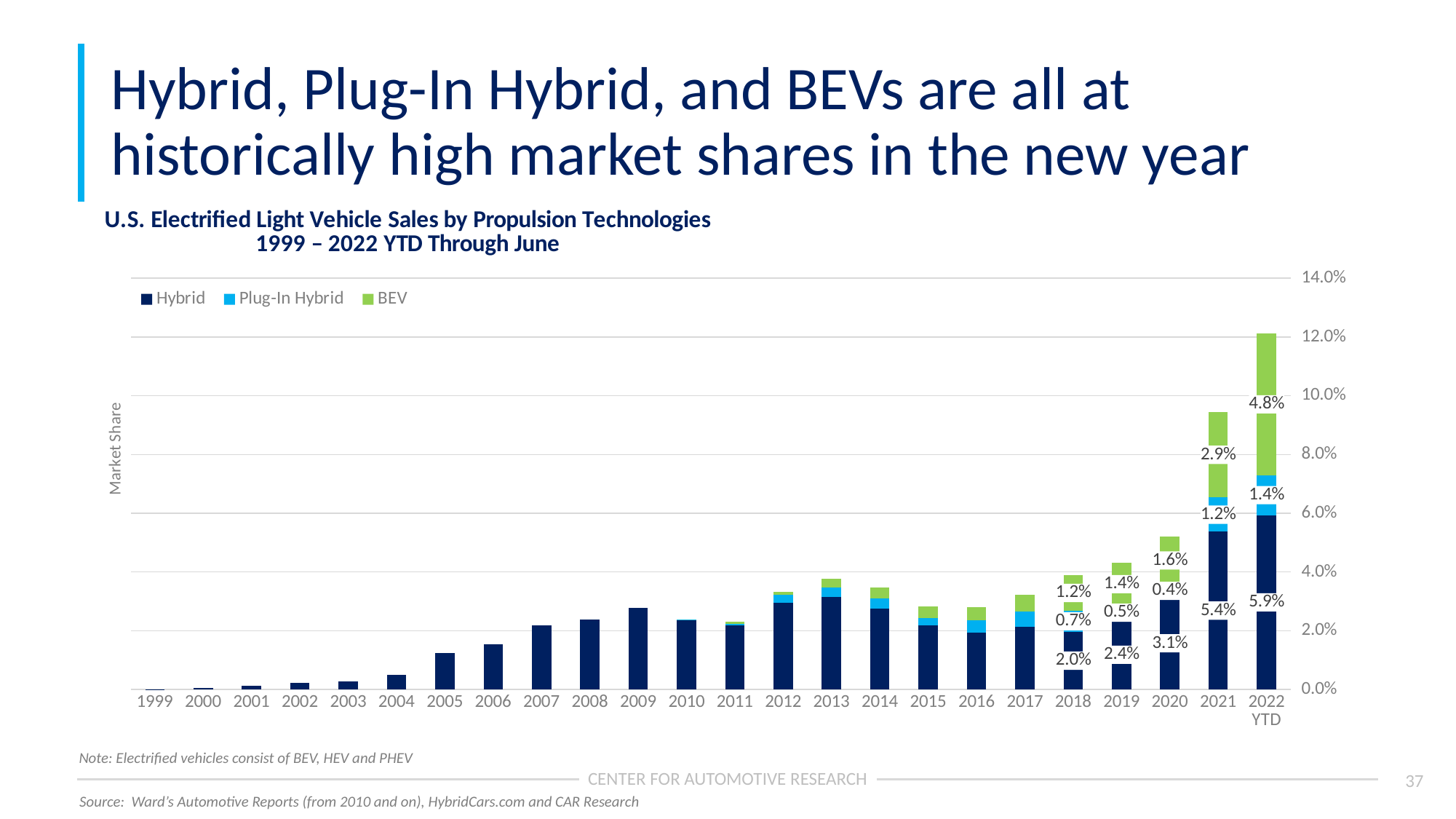

# Hybrid, Plug-In Hybrid, and BEVs are all at historically high market shares in the new year

### Chart: U.S. Electrified Light Vehicle Sales by Propulsion Technologies 1999 – 2022 YTD Through June

| Category | Hybrid | Plug-In Hybrid | BEV |
|---|---|---|---|
| 1999 | 1.0059600767583043e-06 | 0.0 | 0.0 |
| 2000 | 0.0005385244866796112 | 0.0 | 0.0 |
| 2001 | 0.0011825433006927982 | 0.0 | 0.0 |
| 2002 | 0.002140568365304342 | 0.0 | 0.0 |
| 2003 | 0.0028594091019076583 | 0.0 | 0.0 |
| 2004 | 0.004990482704541838 | 0.0 | 0.0 |
| 2005 | 0.01236969516405679 | 0.0 | 0.0 |
| 2006 | 0.015299564387907508 | 0.0 | 0.0 |
| 2007 | 0.021860255804348 | 0.0 | 0.0 |
| 2008 | 0.023744236389432603 | 0.0 | 0.0 |
| 2009 | 0.027881405643710347 | 0.0 | 0.0 |
| 2010 | 0.02373192893031107 | 2.8214071759635494e-05 | 1.6443784154388785e-06 |
| 2011 | 0.02175539933075532 | 0.000602386174848575 | 0.0007899889087441878 |
| 2012 | 0.029618099675865484 | 0.002672149889152699 | 0.0008424699598689279 |
| 2013 | 0.03151077264435385 | 0.003152088106261238 | 0.00306439596824772 |
| 2014 | 0.027532651394079788 | 0.0033732908572445897 | 0.00394103272678066 |
| 2015 | 0.02176433889358255 | 0.0024995497900045733 | 0.004073487385003771 |
| 2016 | 0.019402611620255802 | 0.004047003667903043 | 0.004582817540432247 |
| 2017 | 0.02121661306306903 | 0.00530145406992919 | 0.005786025378977309 |
| 2018 | 0.019650625970566535 | 0.007160730727694161 | 0.012118620043875549 |
| 2019 | 0.02364319975984386 | 0.005043066688251792 | 0.014397636452325033 |
| 2020 | 0.03145578569971546 | 0.00429112256645888 | 0.016373863828875082 |
| 2021 | 0.05369823794345429 | 0.011646933767305046 | 0.029128756724505964 |
| 2022 YTD | 0.05935955848374646 | 0.013619900388111892 | 0.04829446081589061 |
Note: Electrified vehicles consist of BEV, HEV and PHEV
Source:  Ward’s Automotive Reports (from 2010 and on), HybridCars.com and CAR Research